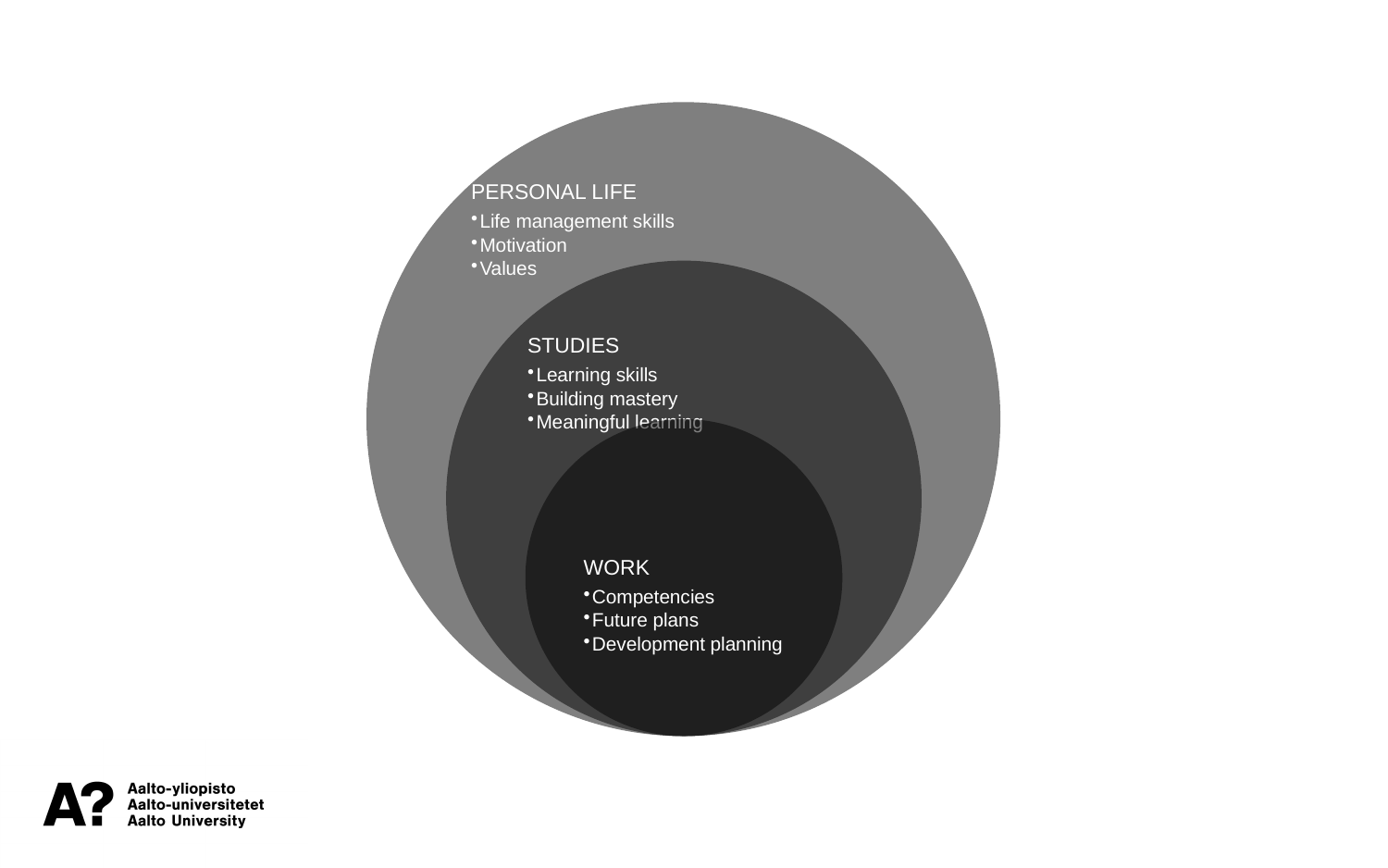

PERSONAL LIFE
Life management skills
Motivation
Values
STUDIES
Learning skills
Building mastery
Meaningful learning
WORK
Competencies
Future plans
Development planning